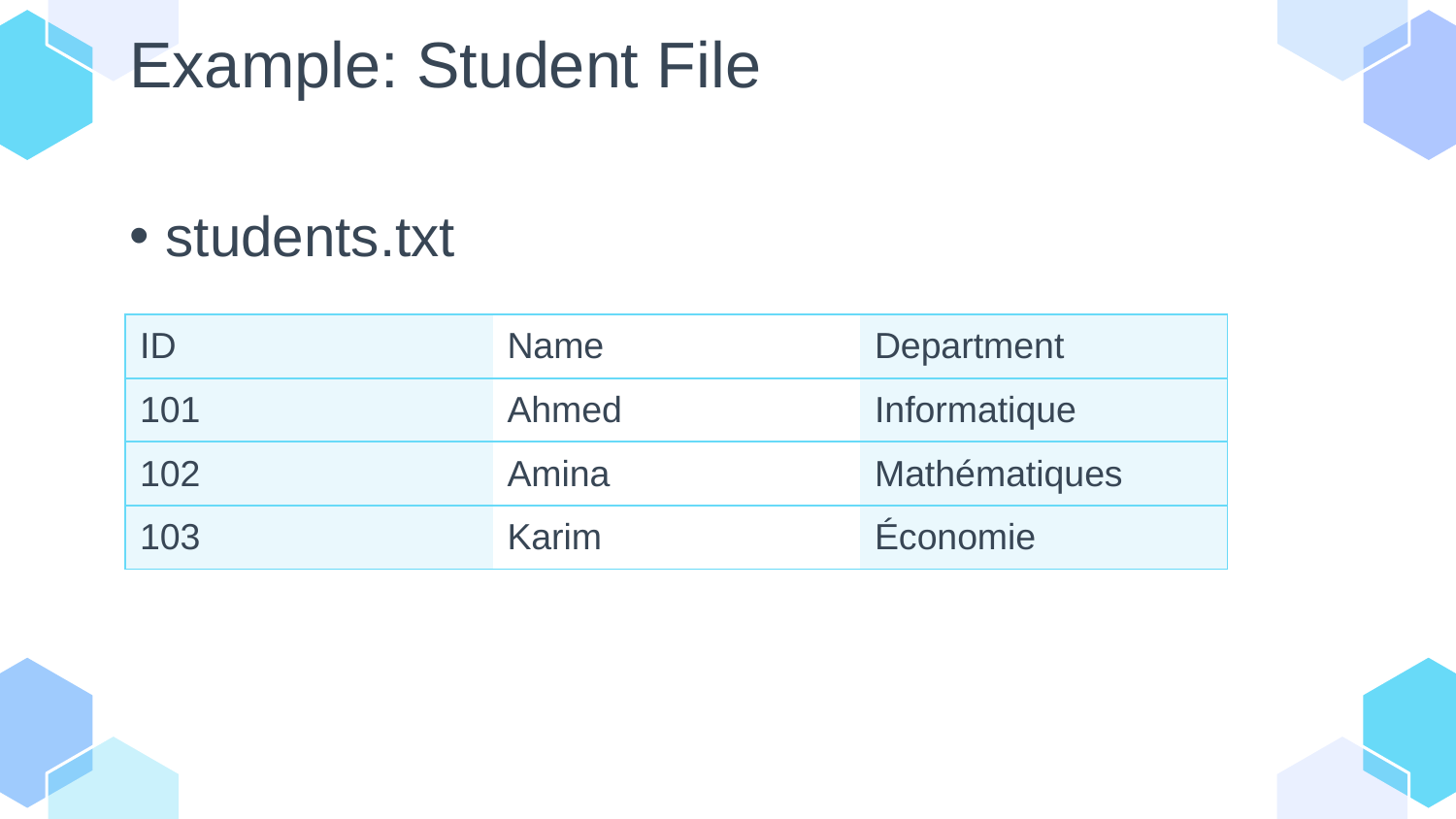

# Example: Student File
students.txt
| ID | Name | Department |
| --- | --- | --- |
| 101 | Ahmed | Informatique |
| 102 | Amina | Mathématiques |
| 103 | Karim | Économie |